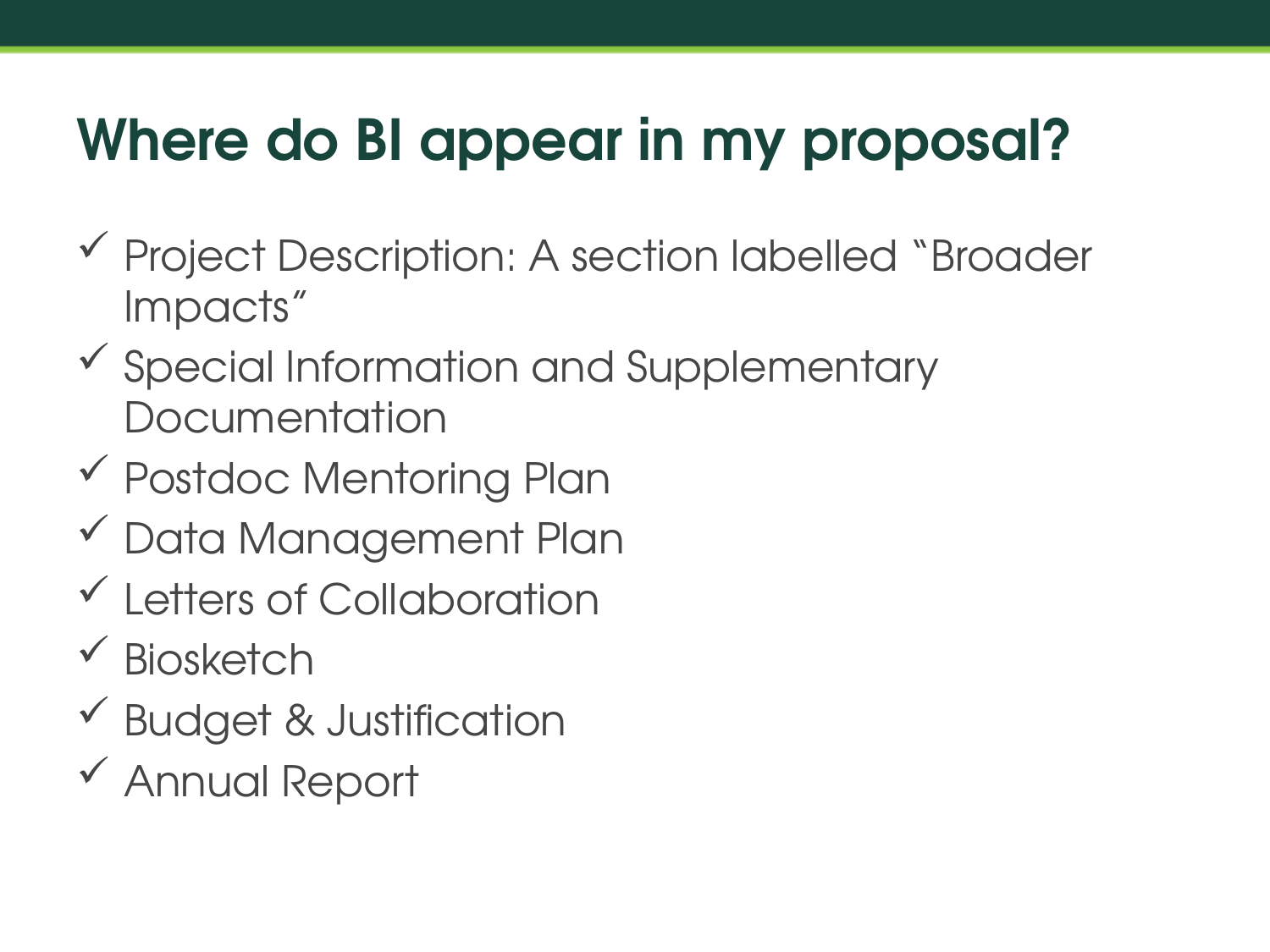

# Where do BI appear in my proposal?
Project Description: A section labelled “Broader Impacts”
Special Information and Supplementary Documentation
Postdoc Mentoring Plan
Data Management Plan
Letters of Collaboration
Biosketch
Budget & Justification
Annual Report